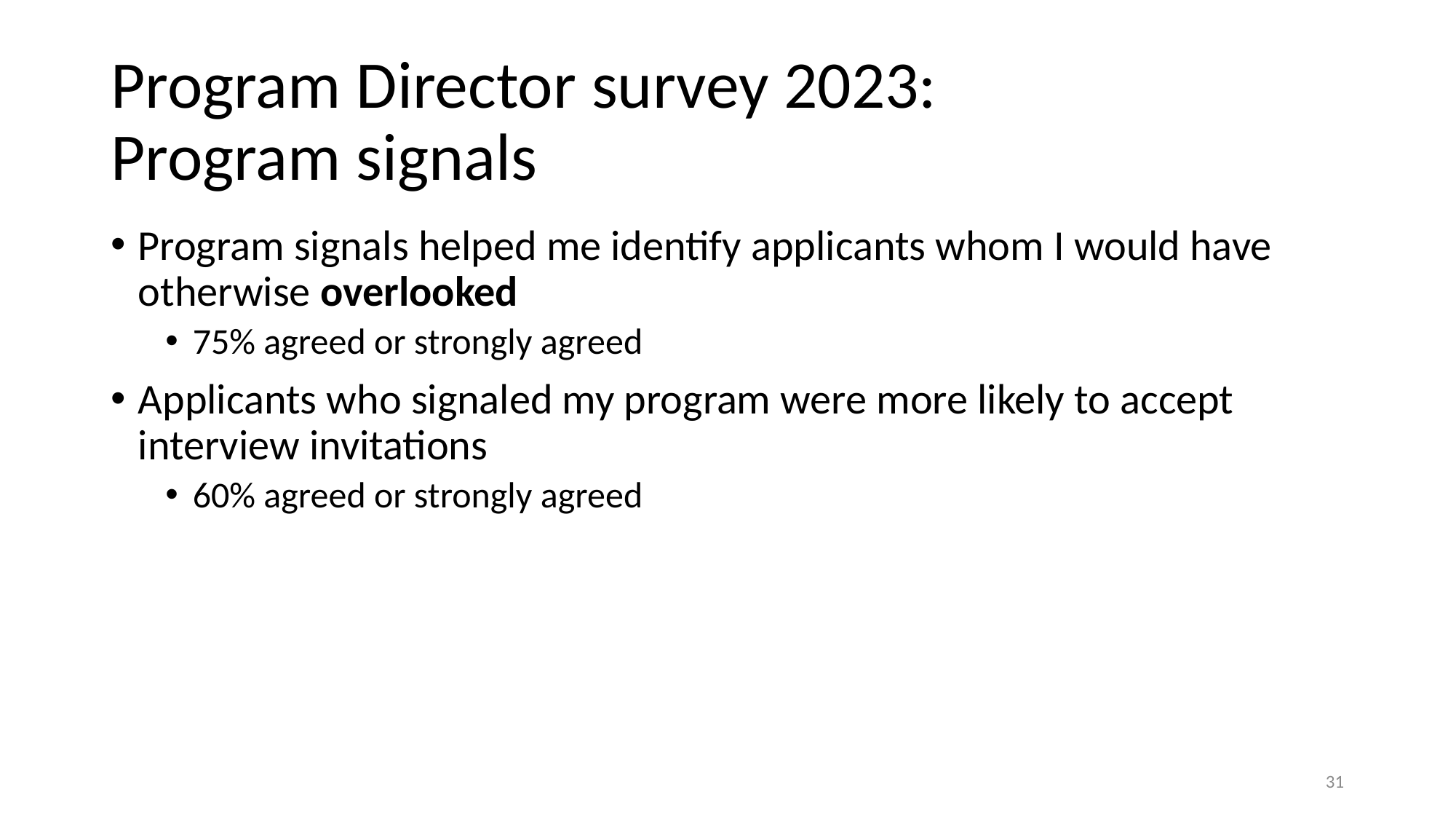

# Program Director survey 2023: Program signals
Program signals helped me identify applicants whom I would have otherwise overlooked
75% agreed or strongly agreed
Applicants who signaled my program were more likely to accept interview invitations
60% agreed or strongly agreed
31